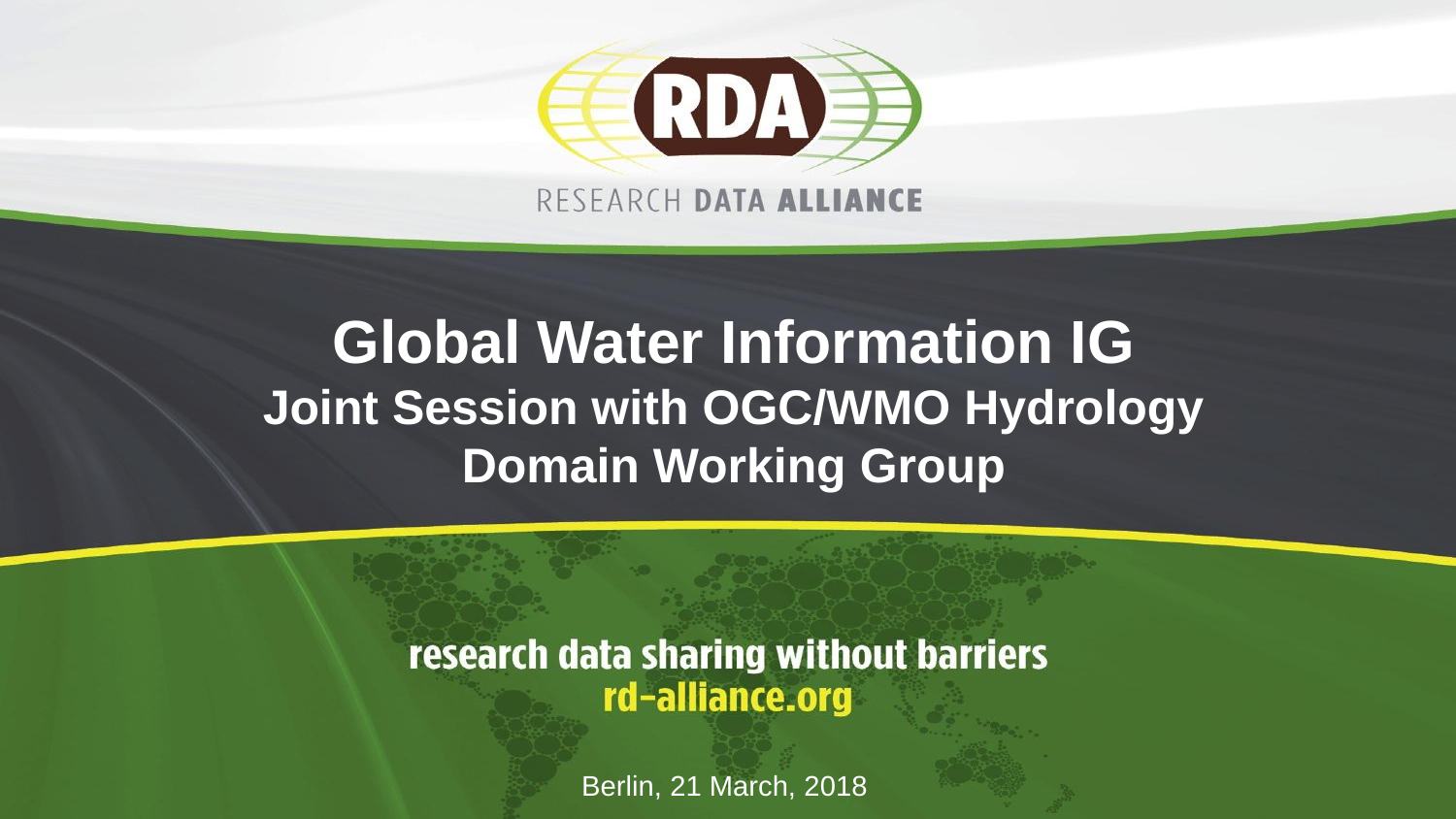

# Global Water Information IG Joint Session with OGC/WMO Hydrology Domain Working Group
Berlin, 21 March, 2018